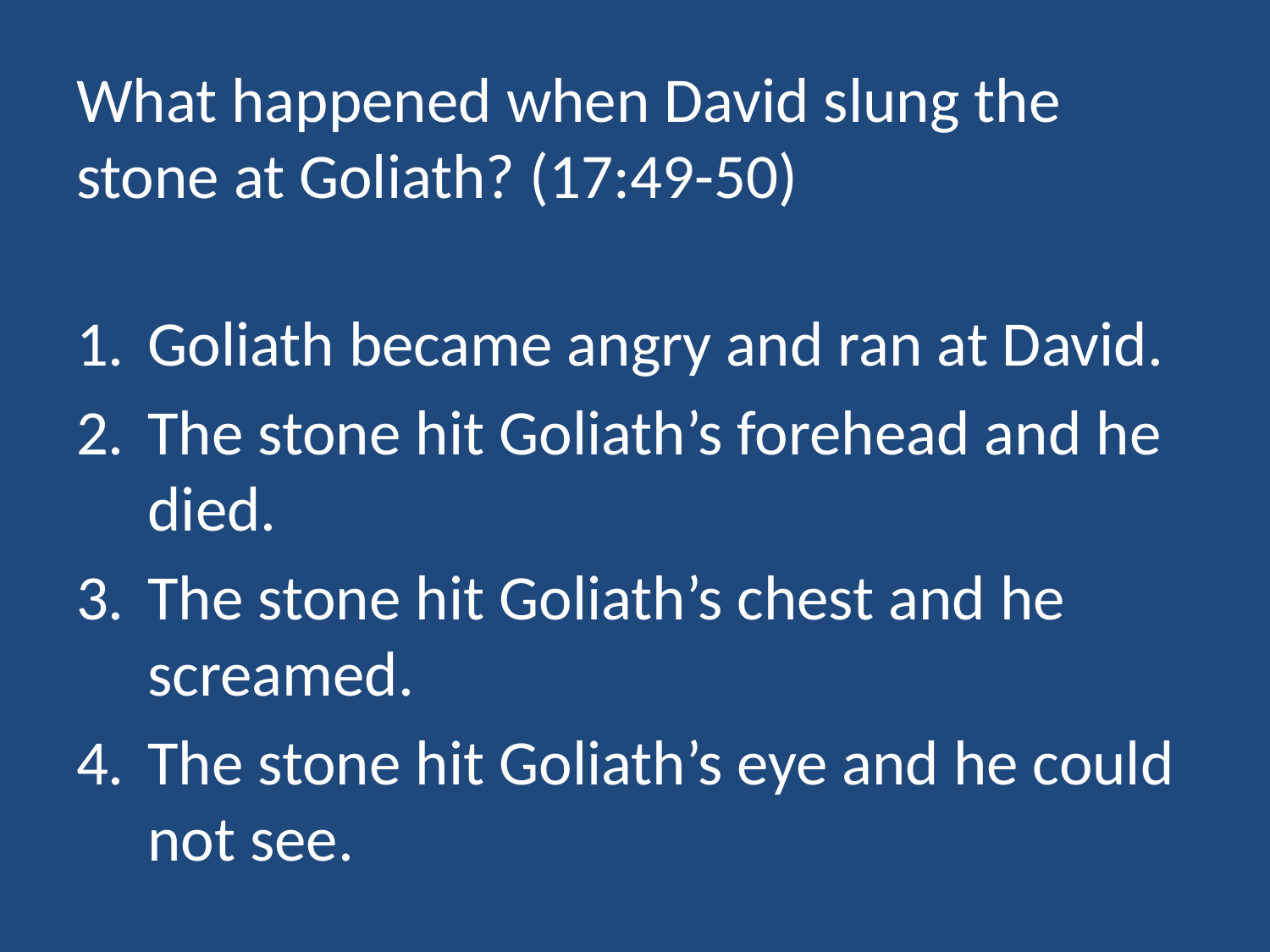

# What happened when David slung the stone at Goliath? (17:49-50)
Goliath became angry and ran at David.
The stone hit Goliath’s forehead and he died.
The stone hit Goliath’s chest and he screamed.
The stone hit Goliath’s eye and he could not see.